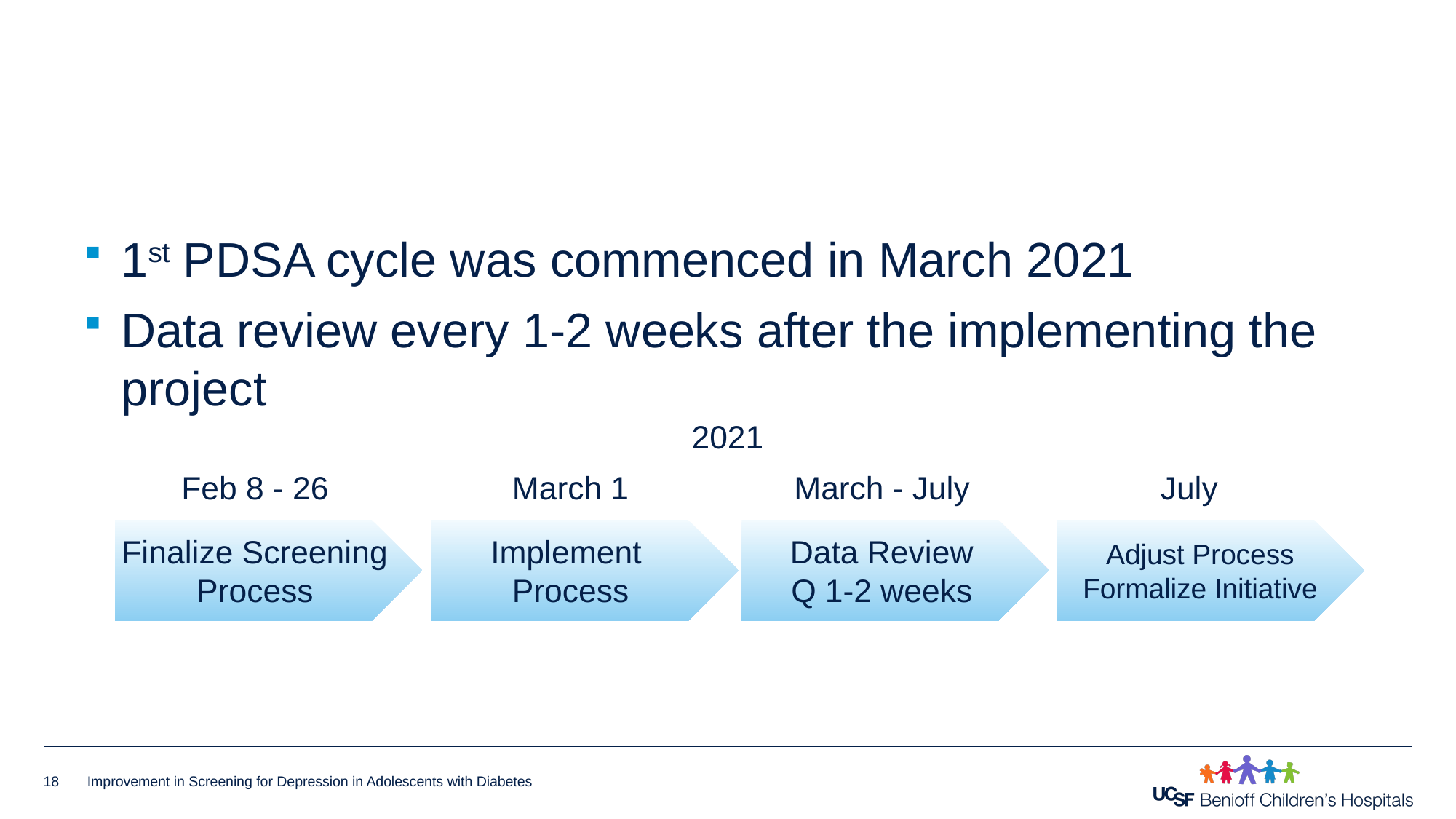

#
1st PDSA cycle was commenced in March 2021
Data review every 1-2 weeks after the implementing the project

2021
Feb 8 - 26
March 1
March - July
July

Implement
Process
Data Review
Q 1-2 weeks
Finalize Screening Process
Adjust Process
Formalize Initiative
18
Improvement in Screening for Depression in Adolescents with Diabetes